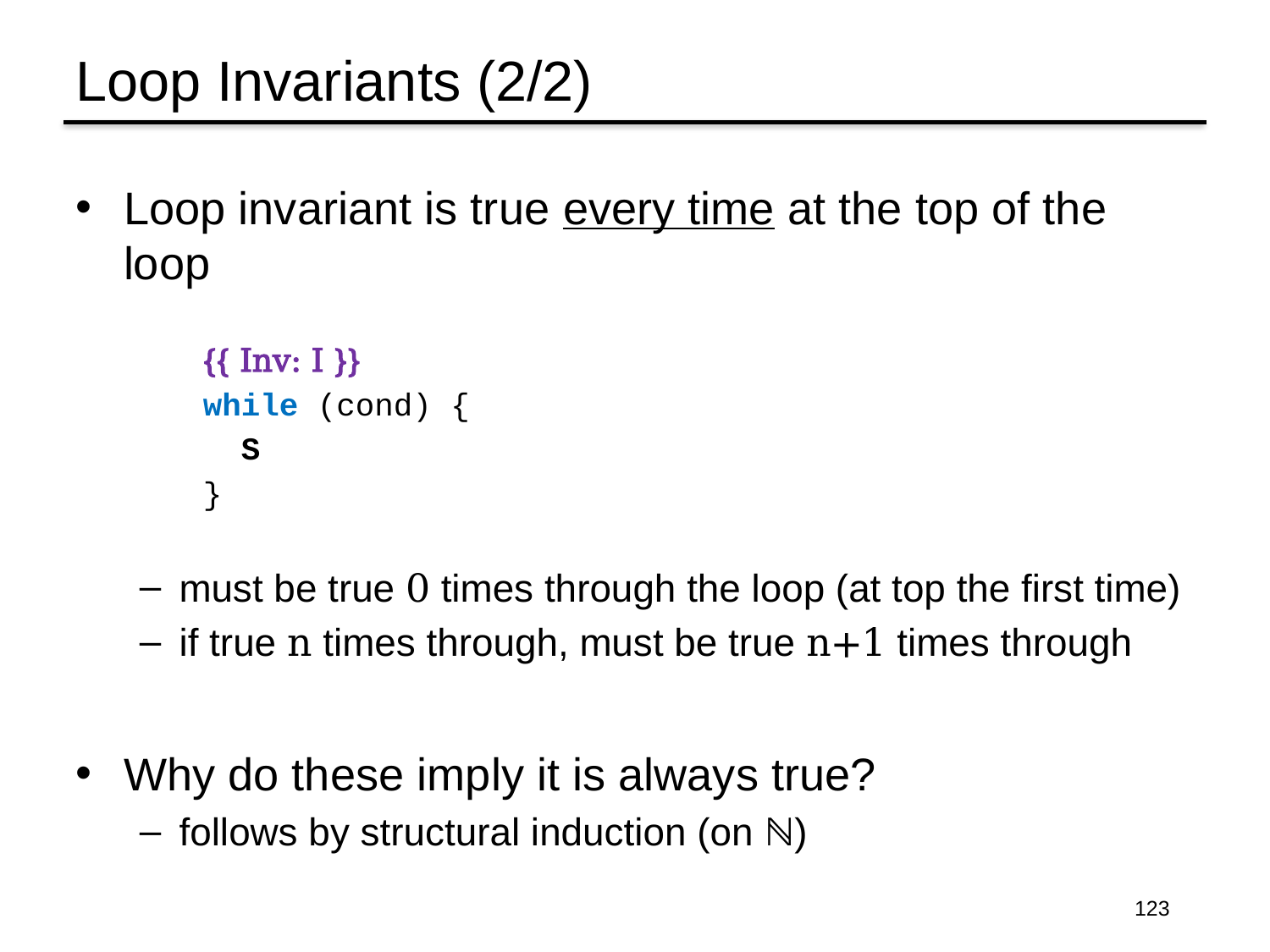

# Loop Invariants (2/2)
Loop invariant is true every time at the top of the loop

{{ Inv: I }}
while (cond) {
  S
}

must be true 0 times through the loop (at top the first time)
if true n times through, must be true n+1 times through

Why do these imply it is always true?
follows by structural induction (on ℕ)
123